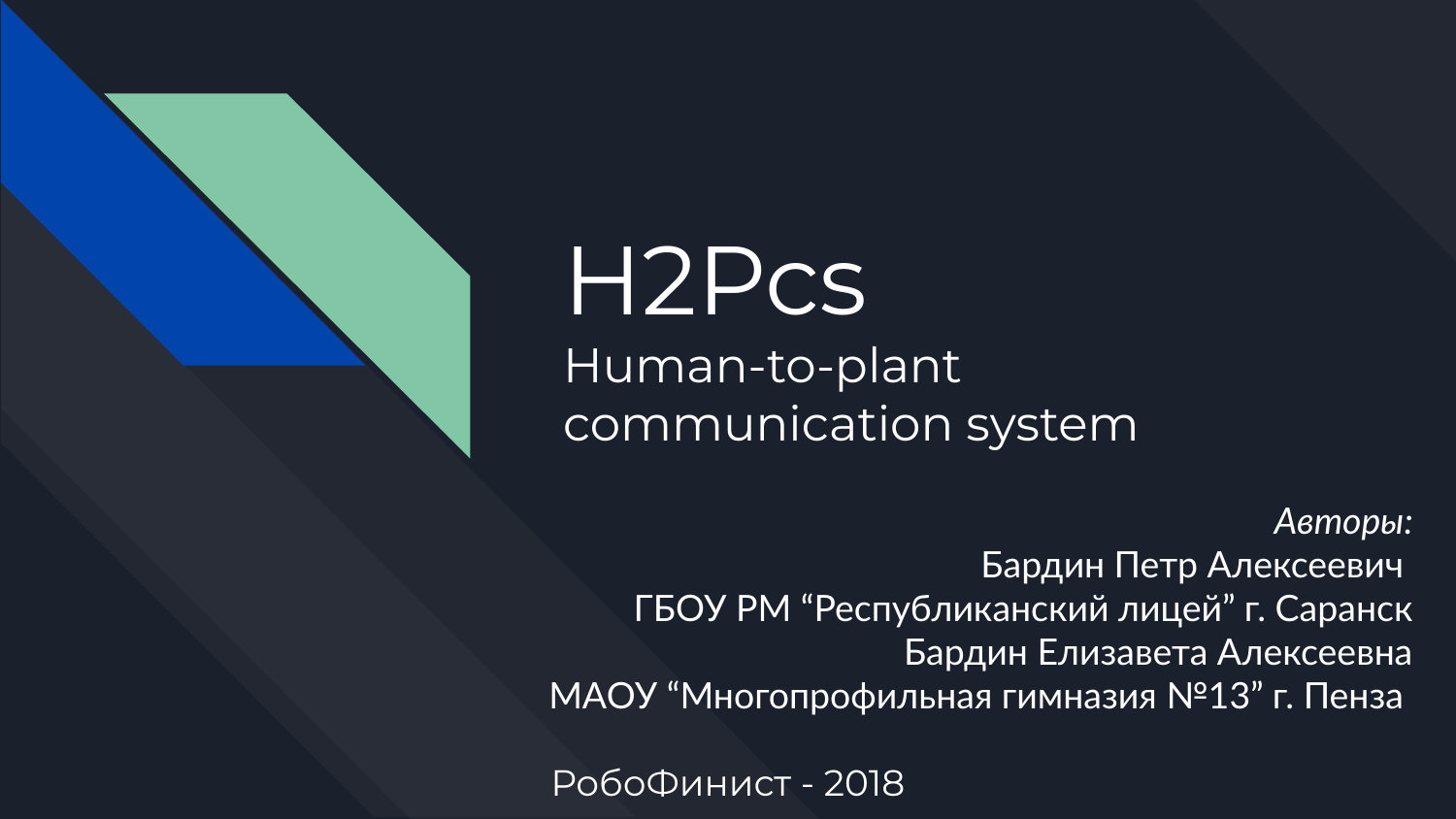

# H2Pcs
Human-to-plant communication system
Авторы:
Бардин Петр Алексеевич
ГБОУ РМ “Республиканский лицей” г. Саранск
Бардин Елизавета Алексеевна
МАОУ “Многопрофильная гимназия №13” г. Пенза

РобоФинист - 2018